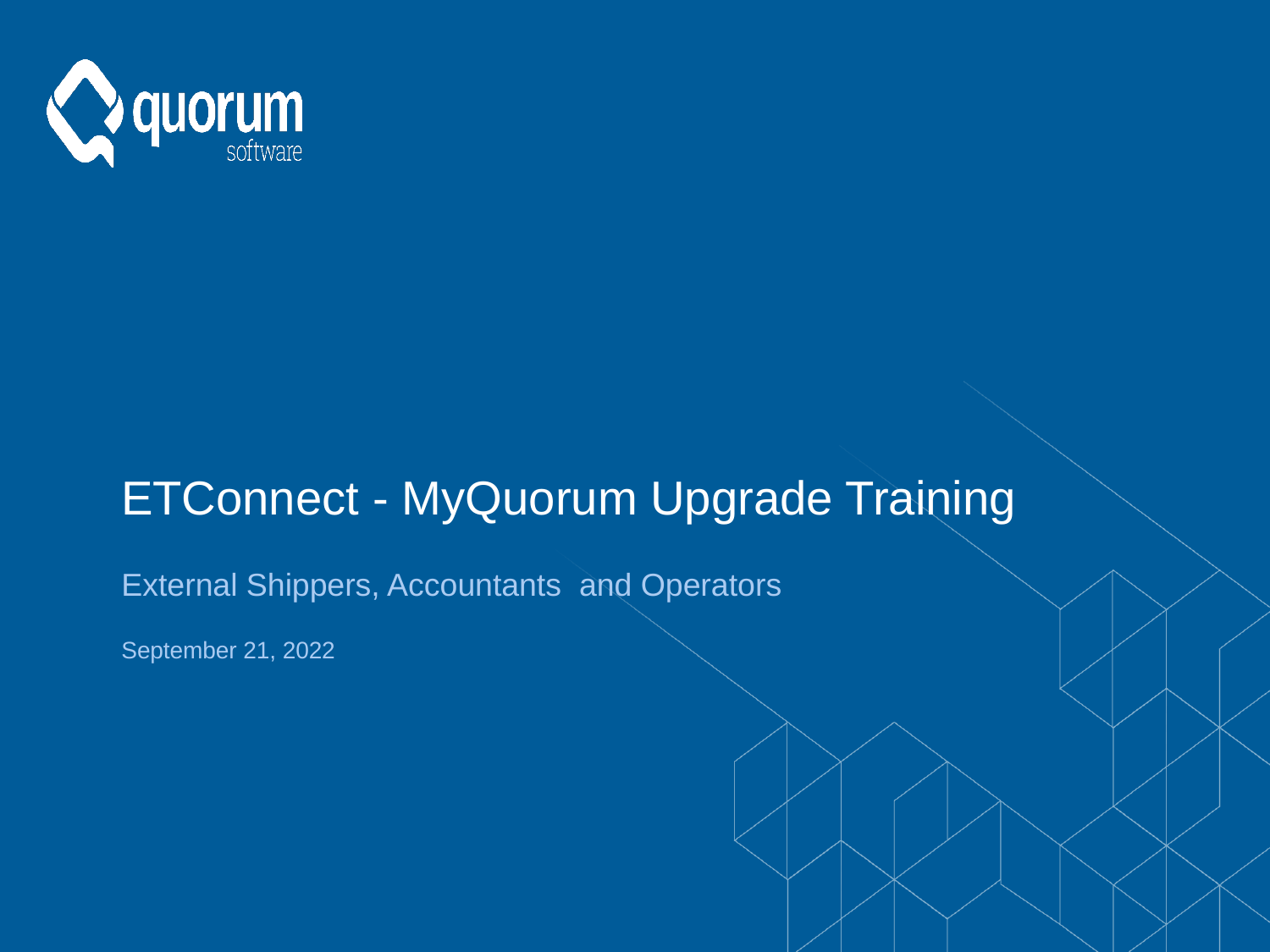

# ETConnect - MyQuorum Upgrade Training
External Shippers, Accountants  and Operators
September 21, 2022